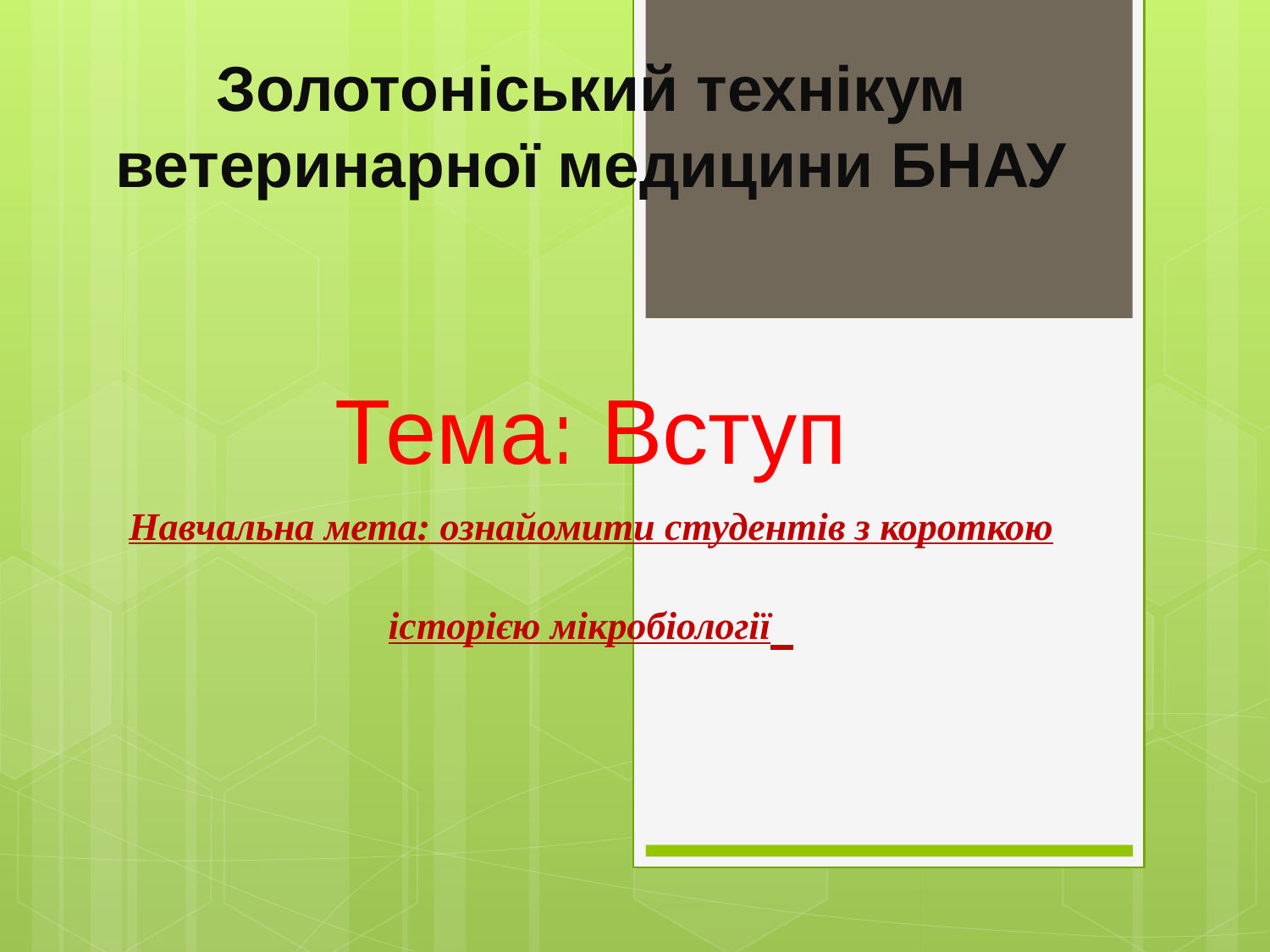

# Золотоніський технікум ветеринарної медицини БНАУ
Тема: Вступ
Навчальна мета: ознайомити студентів з короткою історією мікробіології